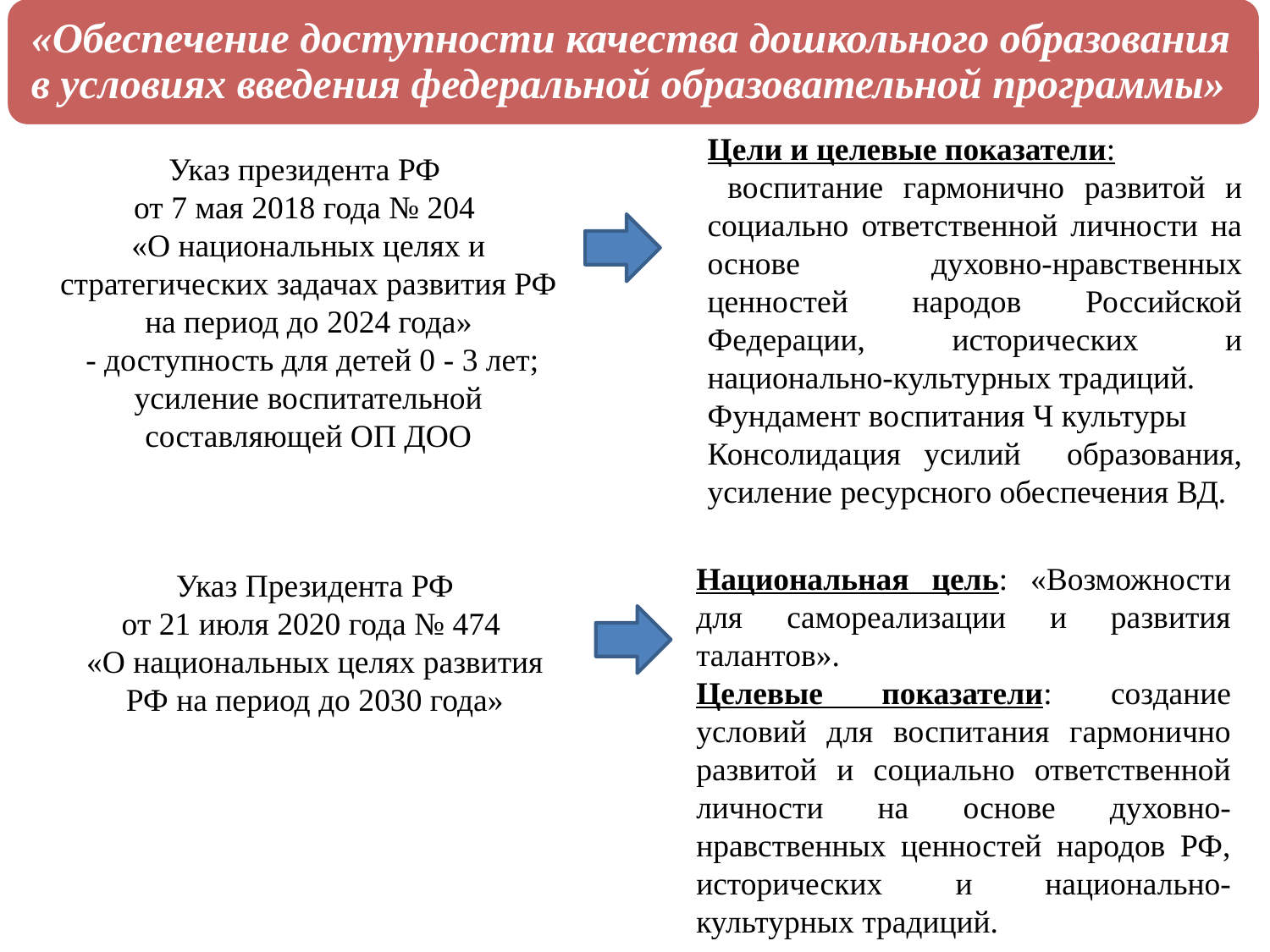

«Обеспечение доступности качества дошкольного образования в условиях введения федеральной образовательной программы»
Цели и целевые показатели:
 воспитание гармонично развитой и социально ответственной личности на основе духовно-нравственных ценностей народов Российской Федерации, исторических и национально-культурных традиций.
Фундамент воспитания Ч культуры
Консолидация усилий  образования, усиление ресурсного обеспечения ВД.
Указ президента РФ
от 7 мая 2018 года № 204
«О национальных целях и стратегических задачах развития РФ на период до 2024 года»
 - доступность для детей 0 - 3 лет; усиление воспитательной составляющей ОП ДОО

Национальная цель: «Возможности для самореализации и развития талантов».
Целевые показатели: создание условий для воспитания гармонично развитой и социально ответственной личности на основе духовно-нравственных ценностей народов РФ, исторических и национально-культурных традиций.
Указ Президента РФ
от 21 июля 2020 года № 474
«О национальных целях развития РФ на период до 2030 года»